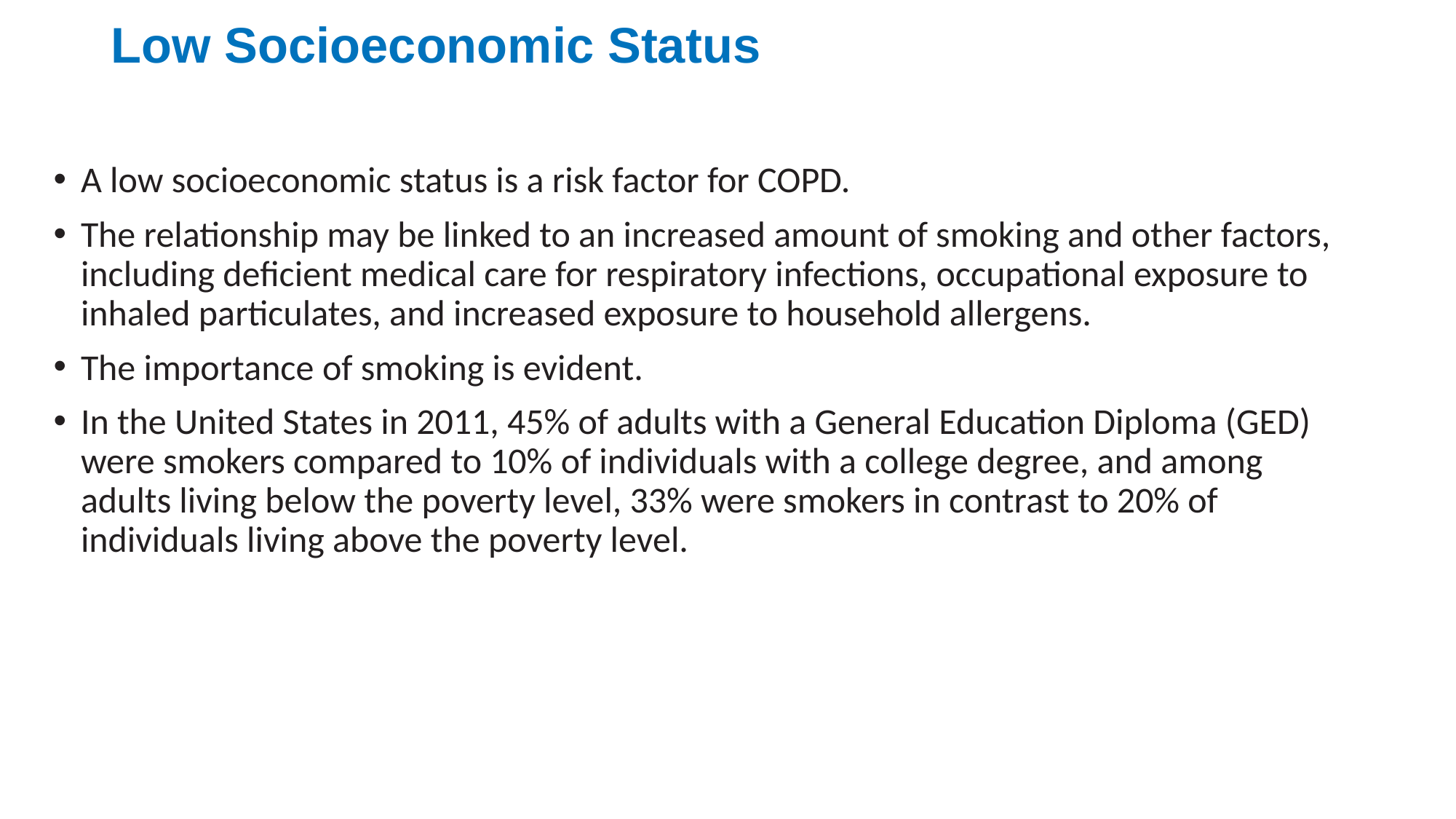

# Low Socioeconomic Status
A low socioeconomic status is a risk factor for COPD.
The relationship may be linked to an increased amount of smoking and other factors, including deficient medical care for respiratory infections, occupational exposure to inhaled particulates, and increased exposure to household allergens.
The importance of smoking is evident.
In the United States in 2011, 45% of adults with a General Education Diploma (GED) were smokers compared to 10% of individuals with a college degree, and among adults living below the poverty level, 33% were smokers in contrast to 20% of individuals living above the poverty level.